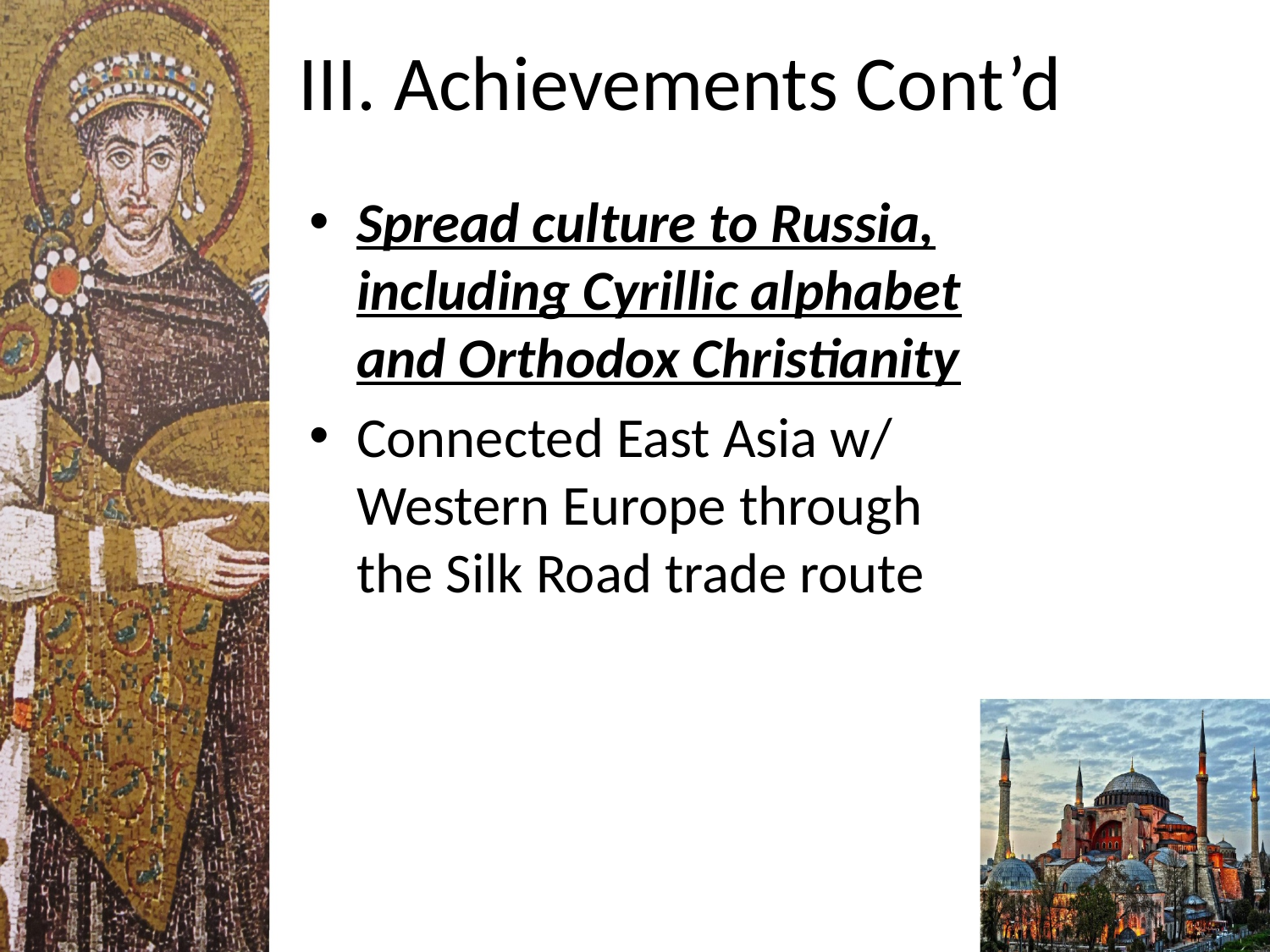

# III. Achievements Cont’d
Spread culture to Russia, including Cyrillic alphabet and Orthodox Christianity
Connected East Asia w/ Western Europe through the Silk Road trade route